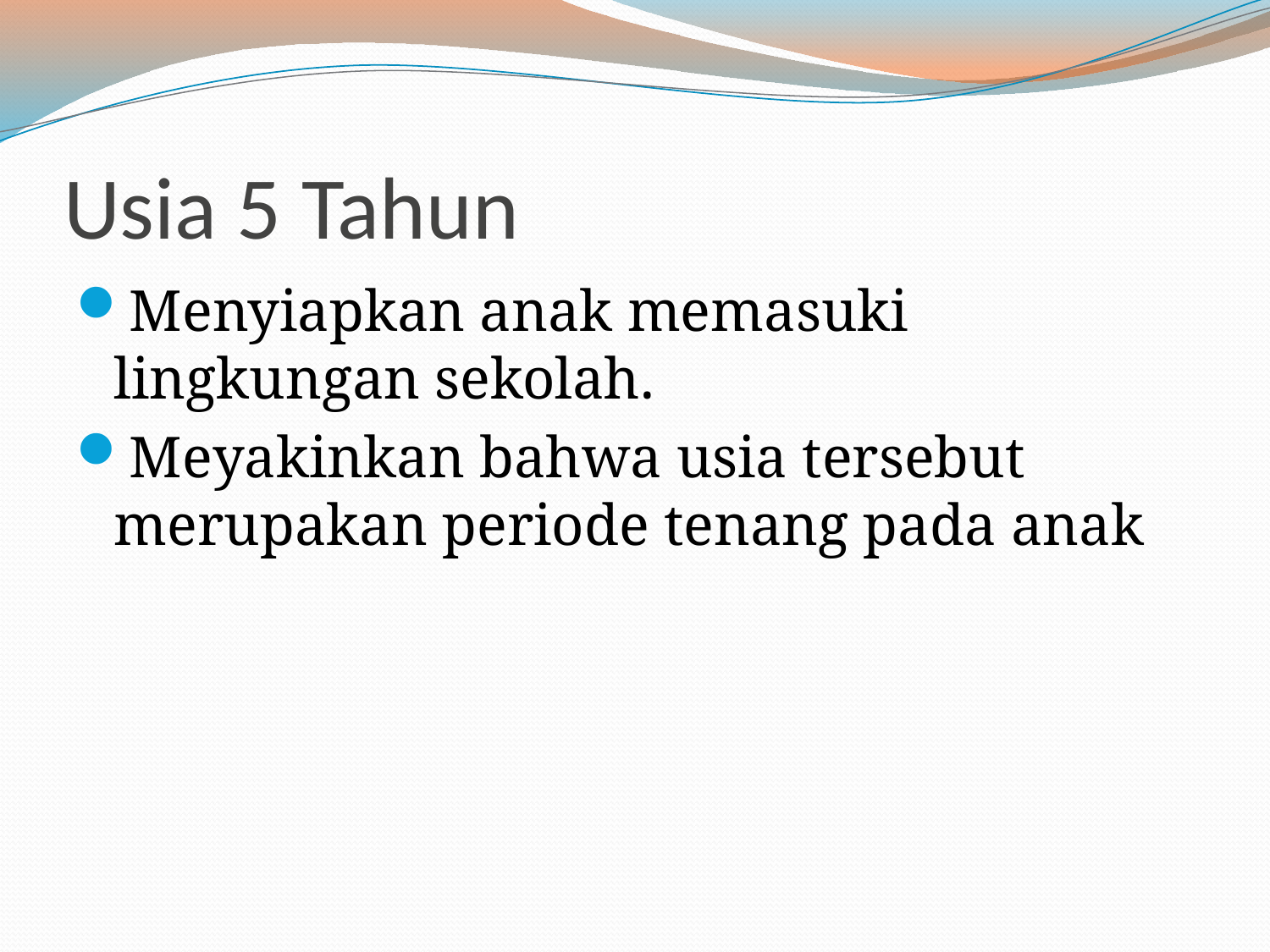

# Usia 5 Tahun
Menyiapkan anak memasuki lingkungan sekolah.
Meyakinkan bahwa usia tersebut merupakan periode tenang pada anak